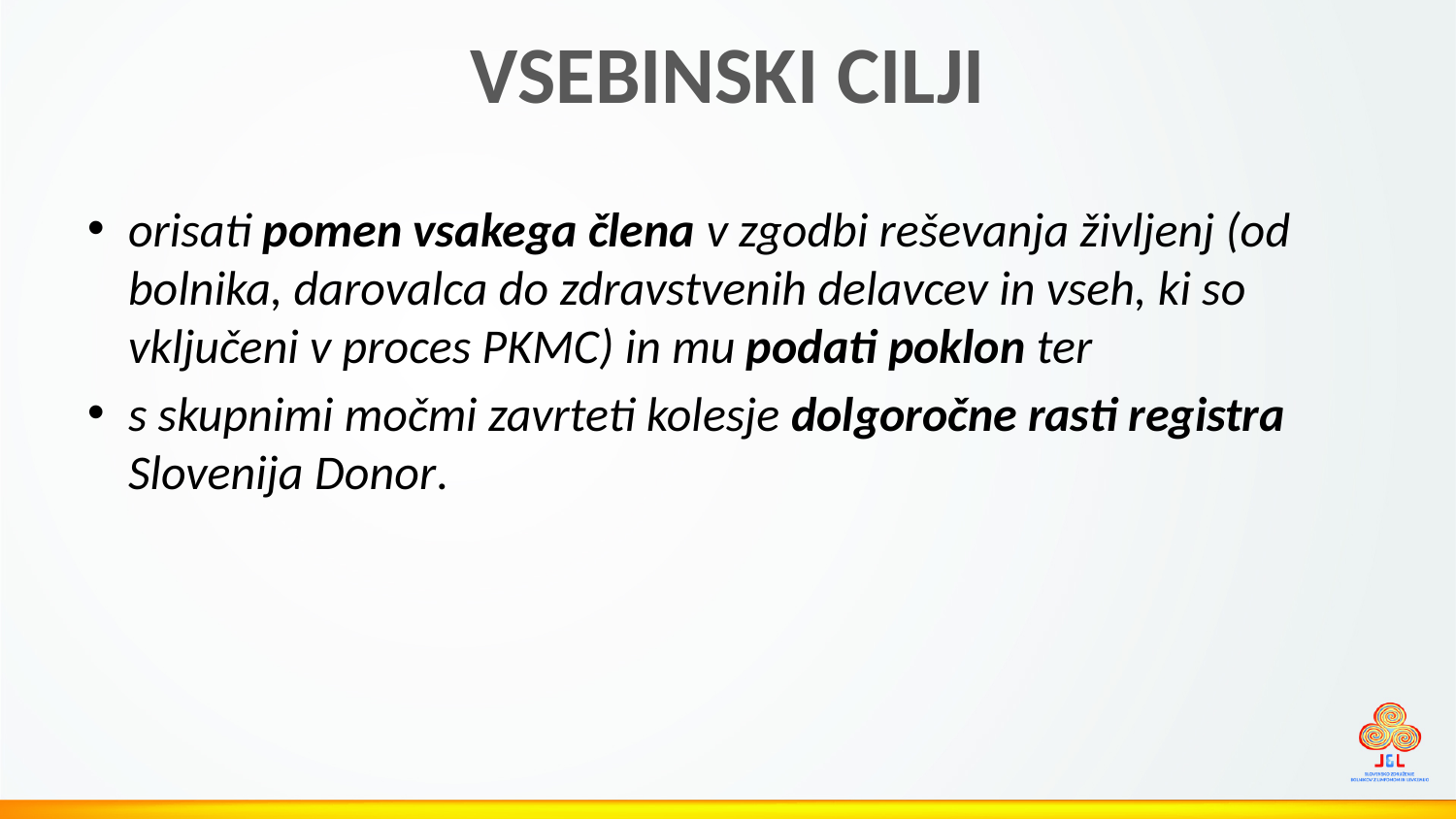

# VSEBINSKI CILJI
orisati pomen vsakega člena v zgodbi reševanja življenj (od bolnika, darovalca do zdravstvenih delavcev in vseh, ki so vključeni v proces PKMC) in mu podati poklon ter
s skupnimi močmi zavrteti kolesje dolgoročne rasti registra Slovenija Donor.